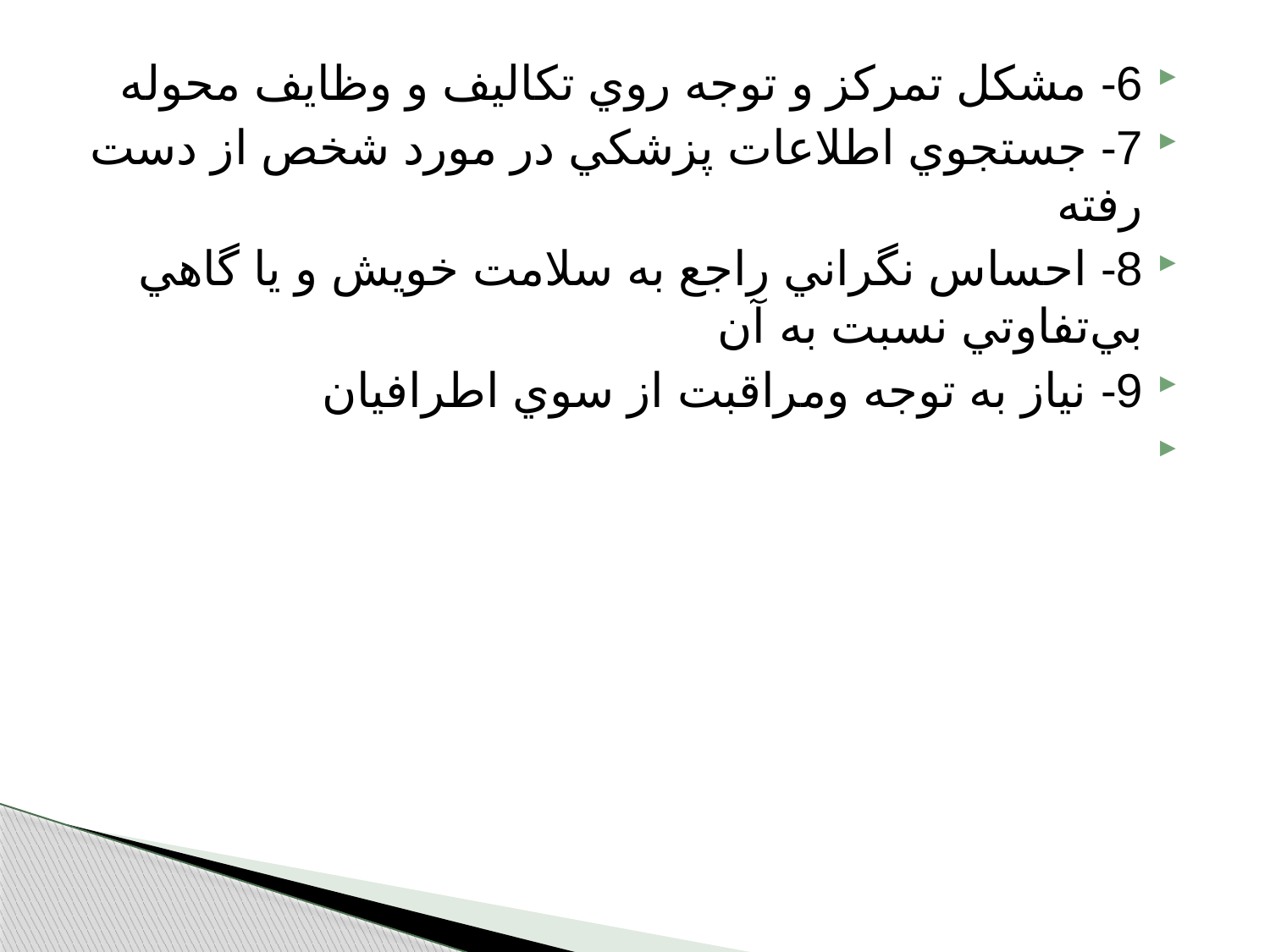

6- مشكل تمركز و توجه روي تكاليف و وظايف محوله
7- جستجوي اطلاعات پزشكي در مورد شخص از دست رفته
8- احساس نگراني راجع به سلامت خويش و يا گاهي بي‌تفاوتي نسبت به آن
9- نياز به توجه ومراقبت از سوي اطرافيان